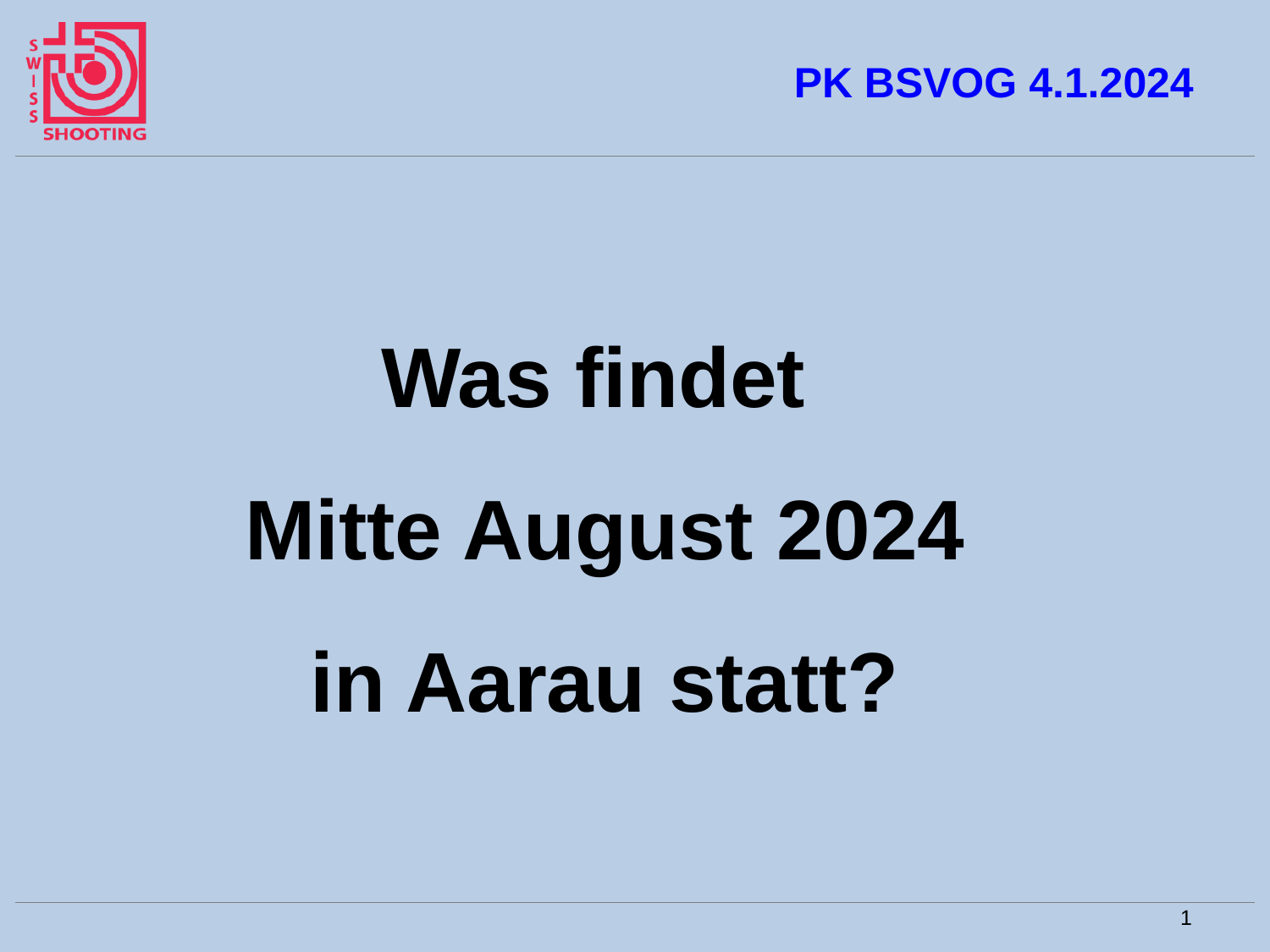

# PK BSVOG 4.1.2024
Was findet
Mitte August 2024
in Aarau statt?